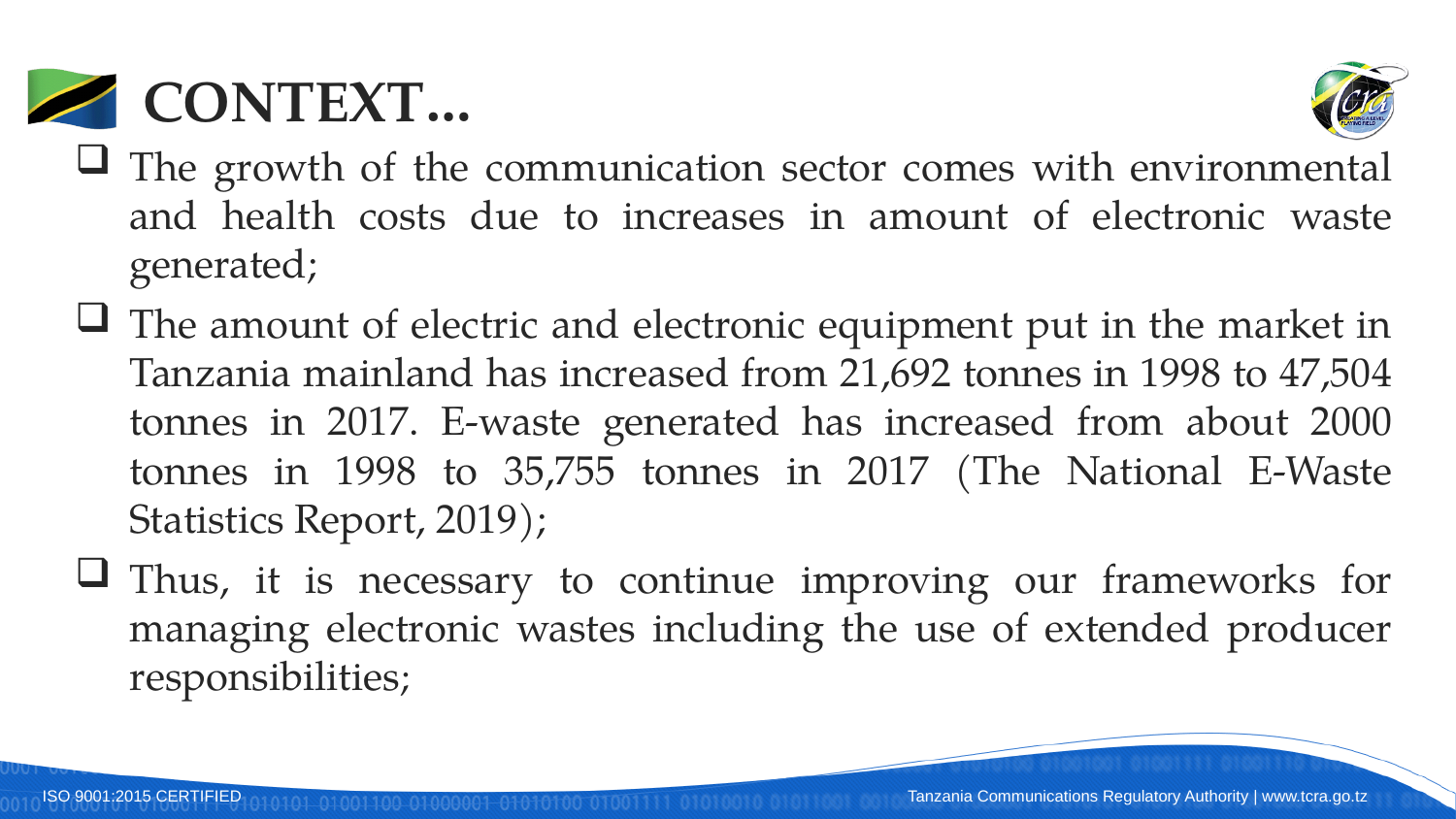

# CONTEXT…
The growth of the communication sector comes with environmental and health costs due to increases in amount of electronic waste generated;
The amount of electric and electronic equipment put in the market in Tanzania mainland has increased from 21,692 tonnes in 1998 to 47,504 tonnes in 2017. E-waste generated has increased from about 2000 tonnes in 1998 to 35,755 tonnes in 2017 (The National E-Waste Statistics Report, 2019);
Thus, it is necessary to continue improving our frameworks for managing electronic wastes including the use of extended producer responsibilities;